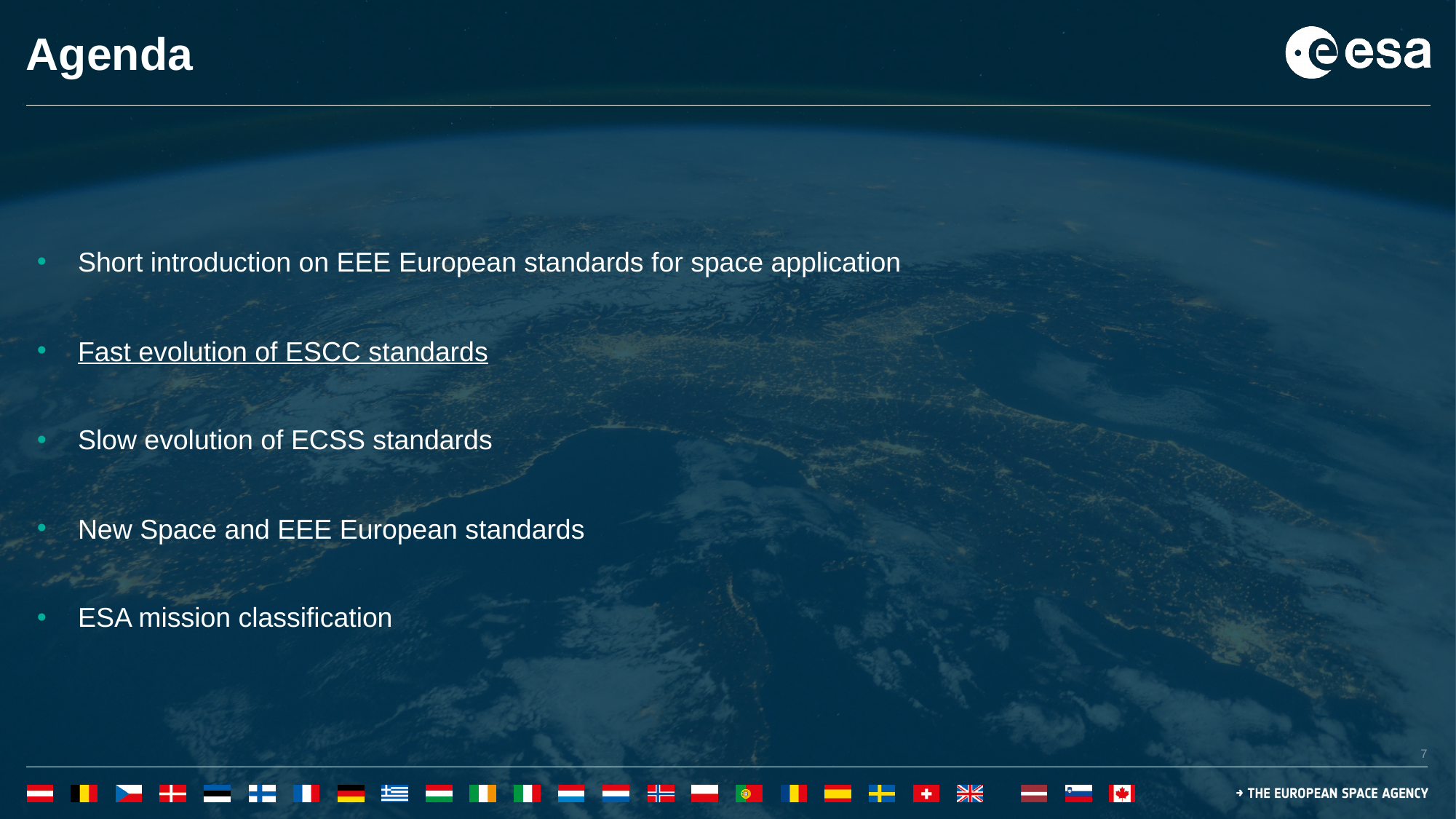

# Agenda
Short introduction on EEE European standards for space application

Fast evolution of ESCC standards

Slow evolution of ECSS standards

New Space and EEE European standards

ESA mission classification